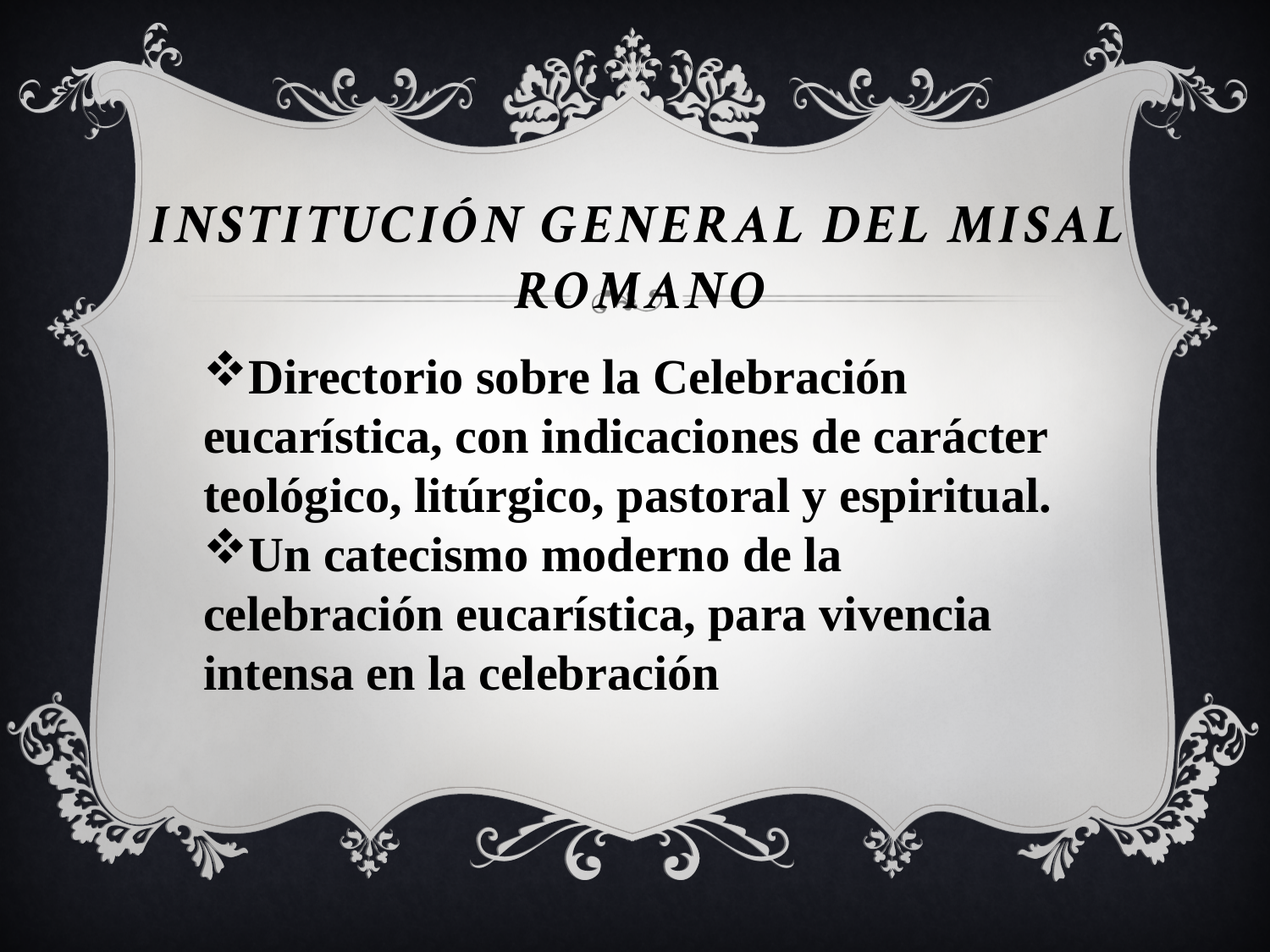

# Institución General del Misal Romano
Directorio sobre la Celebración eucarística, con indicaciones de carácter teológico, litúrgico, pastoral y espiritual.
Un catecismo moderno de la celebración eucarística, para vivencia intensa en la celebración